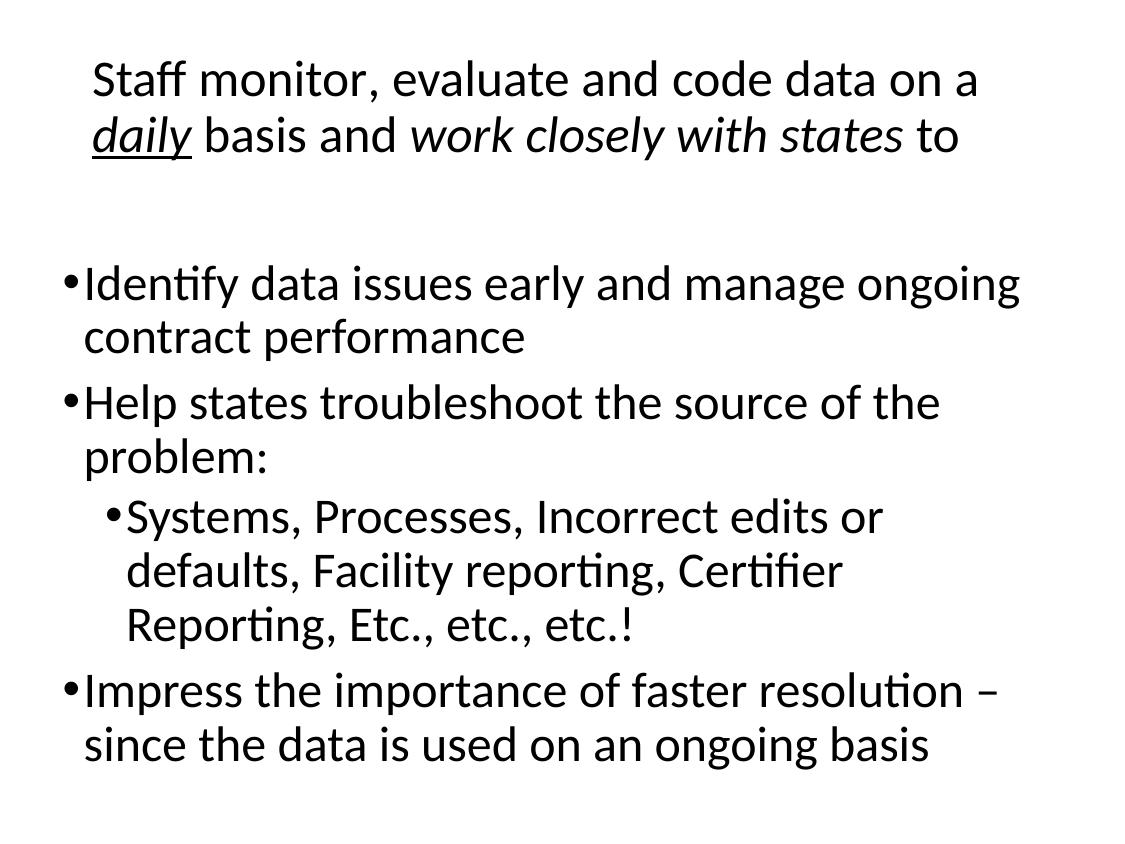

Staff monitor, evaluate and code data on a daily basis and work closely with states to

Identify data issues early and manage ongoing contract performance
Help states troubleshoot the source of the problem:
Systems, Processes, Incorrect edits or defaults, Facility reporting, Certifier Reporting, Etc., etc., etc.!
Impress the importance of faster resolution – since the data is used on an ongoing basis